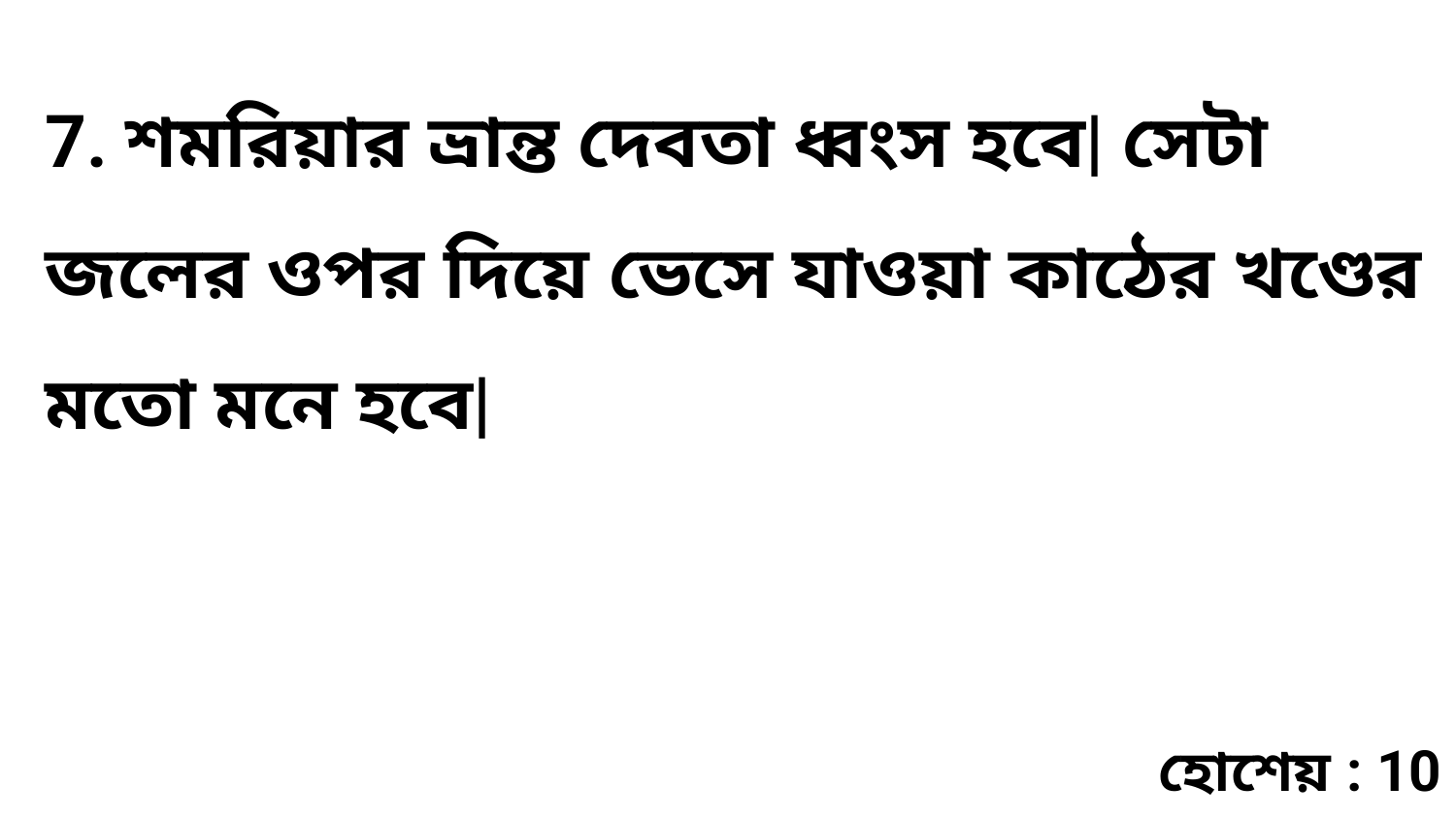

7. শমরিয়ার ভ্রান্ত দেবতা ধ্বংস হবে| সেটা জলের ওপর দিয়ে ভেসে যাওয়া কাঠের খণ্ডের মতো মনে হবে|
হোশেয় : 10